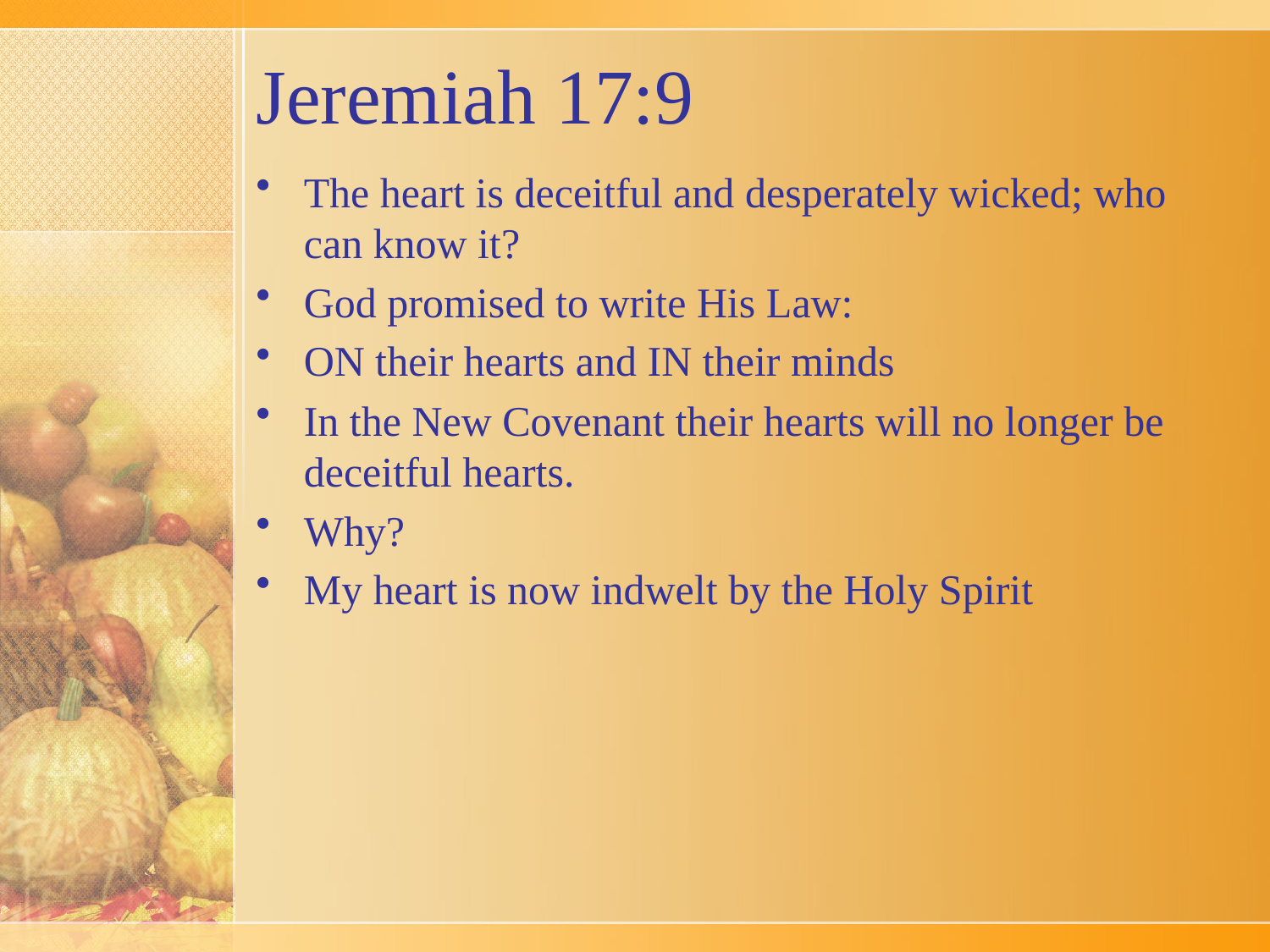

# Jeremiah 17:9
The heart is deceitful and desperately wicked; who can know it?
God promised to write His Law:
ON their hearts and IN their minds
In the New Covenant their hearts will no longer be  deceitful hearts.
Why?
My heart is now indwelt by the Holy Spirit